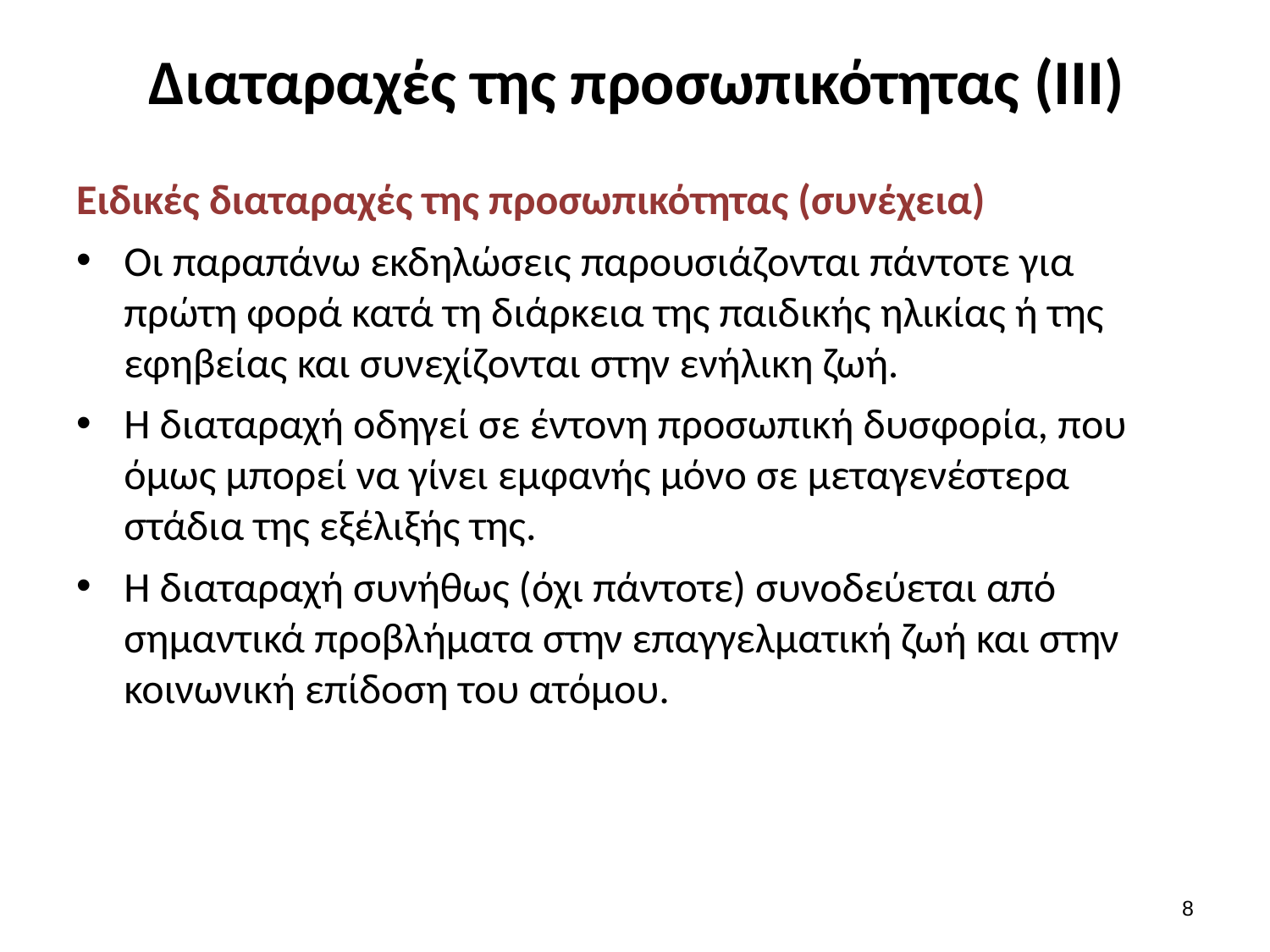

# Διαταραχές της προσωπικότητας (ΙΙΙ)
Ειδικές διαταραχές της προσωπικότητας (συνέχεια)
Οι παραπάνω εκδηλώσεις παρουσιάζονται πάντοτε για πρώτη φορά κατά τη διάρκεια της παιδικής ηλικίας ή της εφηβείας και συνεχίζονται στην ενήλικη ζωή.
Η διαταραχή οδηγεί σε έντονη προσωπική δυσφορία, που όμως μπορεί να γίνει εμφανής μόνο σε μεταγενέστερα στάδια της εξέλιξής της.
Η διαταραχή συνήθως (όχι πάντοτε) συνοδεύεται από σημαντικά προβλήματα στην επαγγελματική ζωή και στην κοινωνική επίδοση του ατόμου.
8